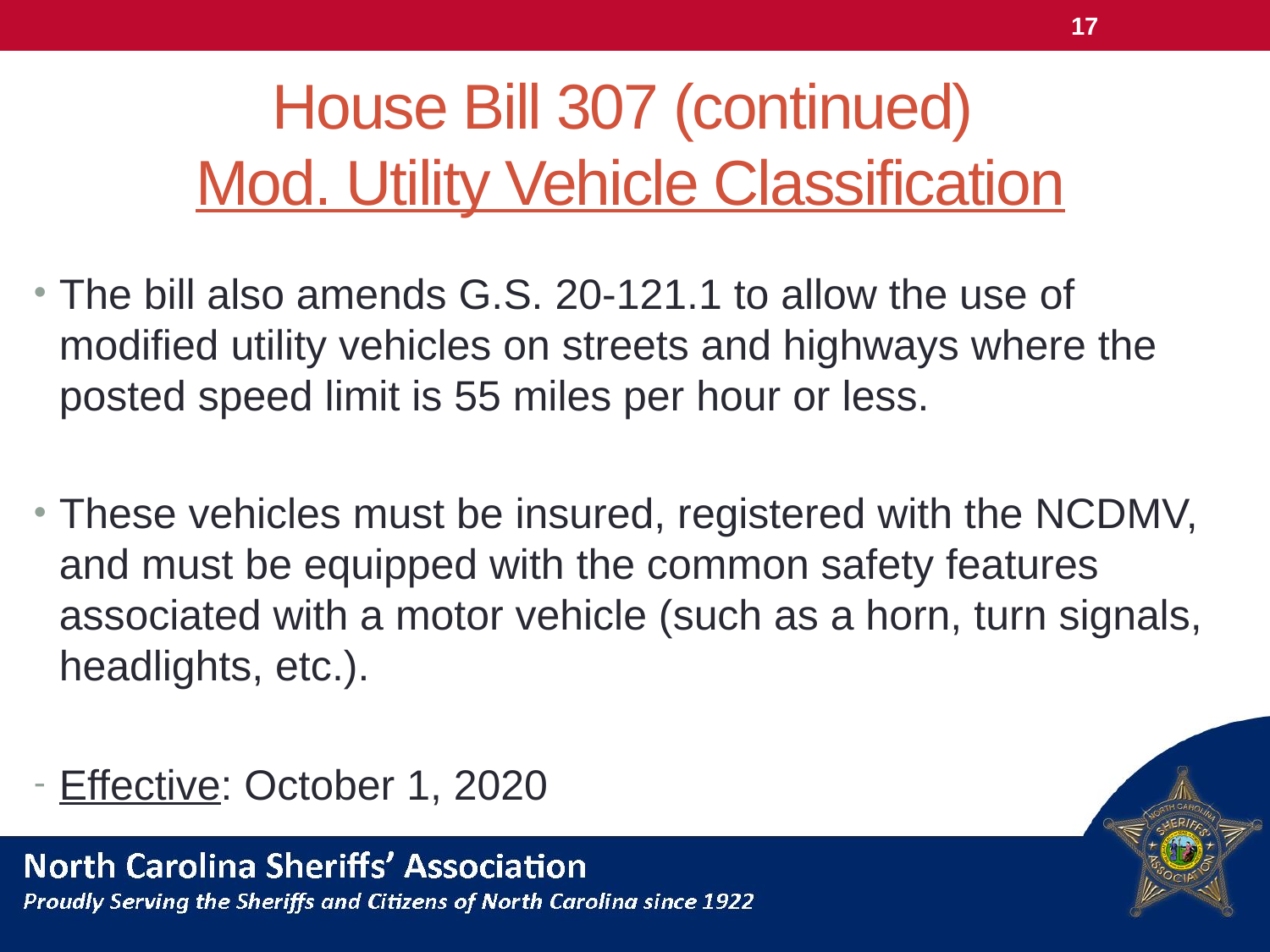

17
# House Bill 307 (continued) Mod. Utility Vehicle Classification

The bill also amends G.S. 20-121.1 to allow the use of modified utility vehicles on streets and highways where the posted speed limit is 55 miles per hour or less.

These vehicles must be insured, registered with the NCDMV, and must be equipped with the common safety features associated with a motor vehicle (such as a horn, turn signals, headlights, etc.).

Effective: October 1, 2020